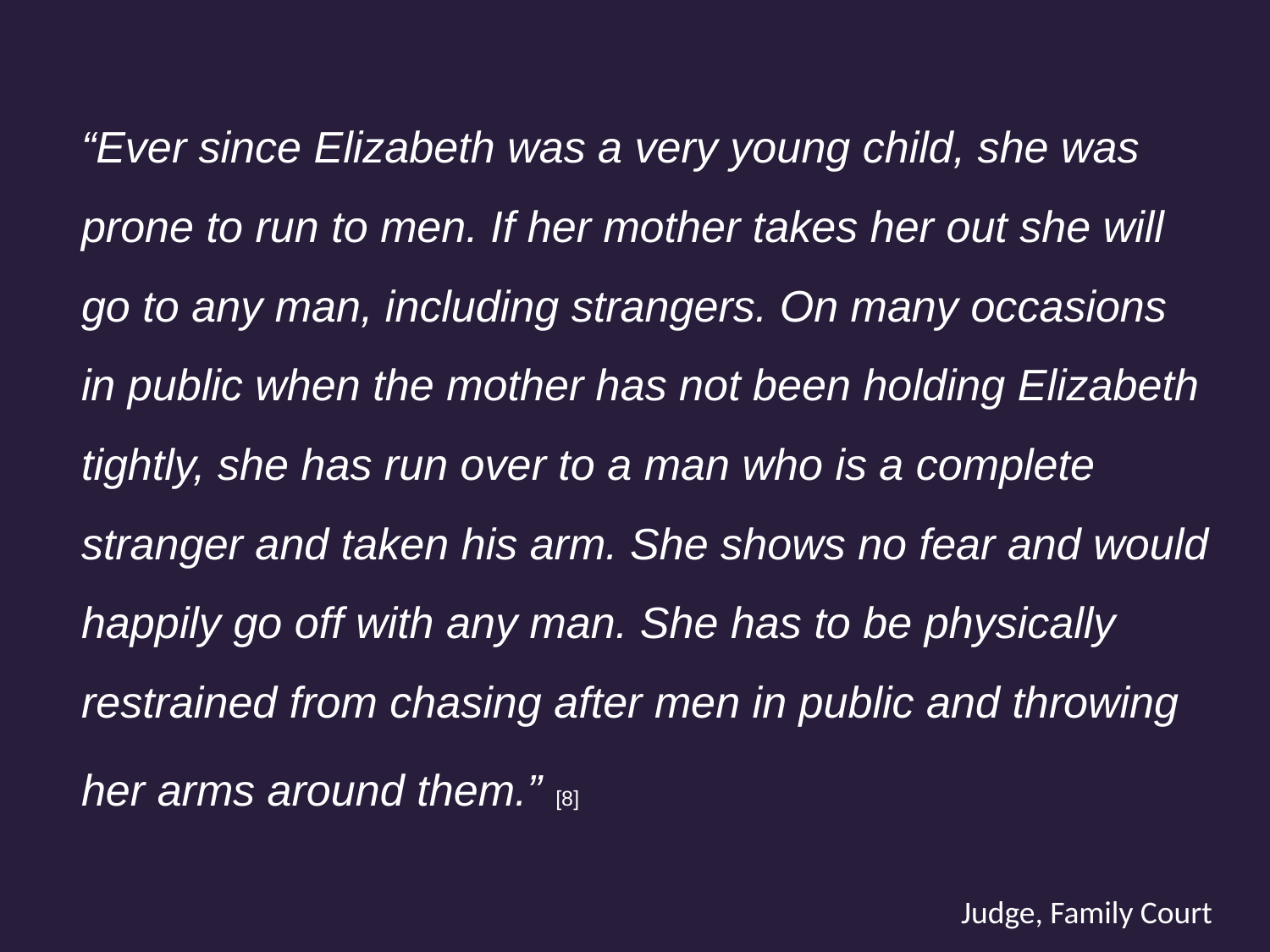

“Ever since Elizabeth was a very young child, she was prone to run to men. If her mother takes her out she will go to any man, including strangers. On many occasions in public when the mother has not been holding Elizabeth tightly, she has run over to a man who is a complete stranger and taken his arm. She shows no fear and would happily go off with any man. She has to be physically restrained from chasing after men in public and throwing her arms around them.” [8]

Judge, Family Court